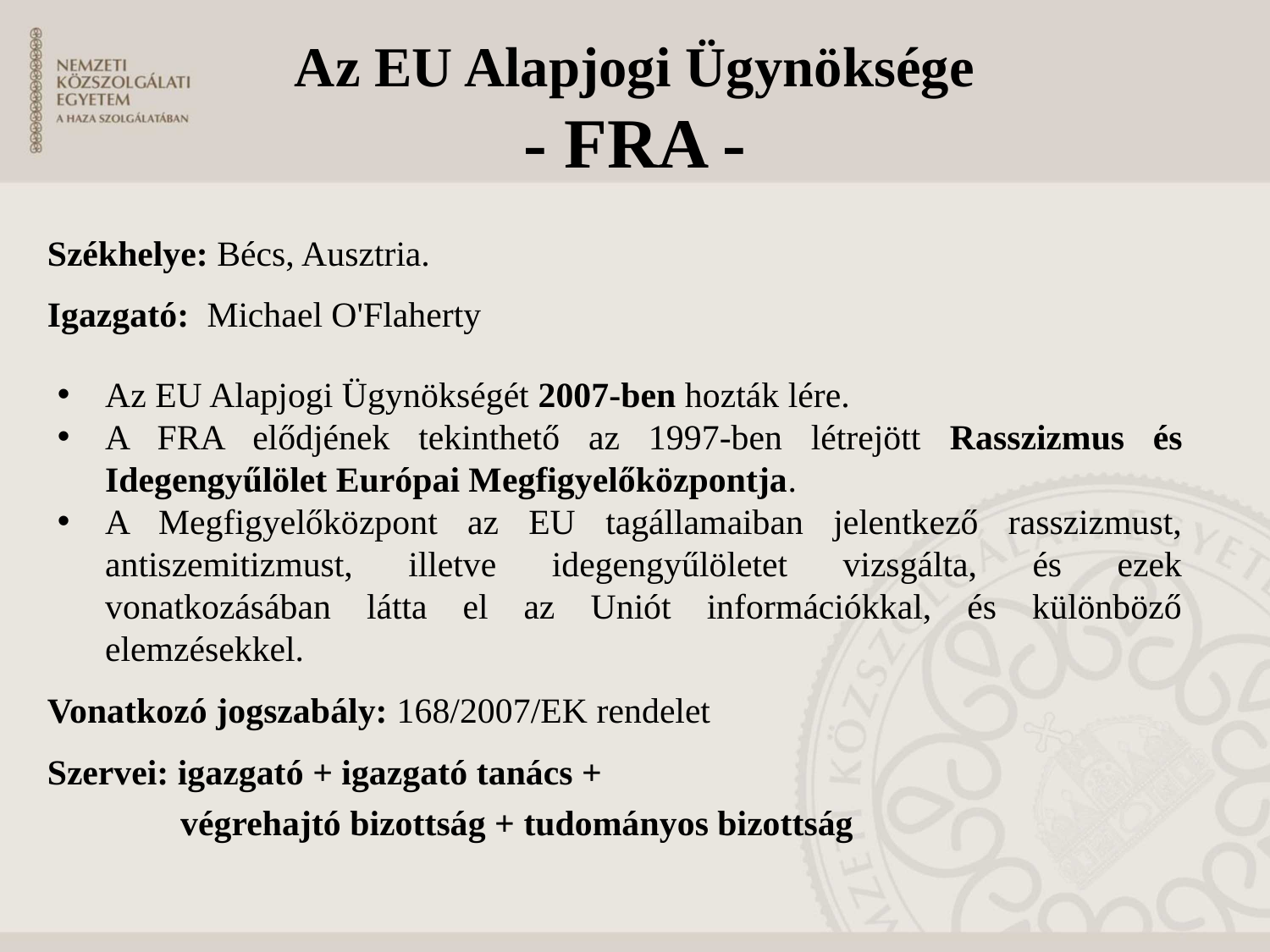

# Az EU Alapjogi Ügynöksége - FRA -
Székhelye: Bécs, Ausztria.
Igazgató:  Michael O'Flaherty

Vonatkozó jogszabály: 168/2007/EK rendelet
Szervei: igazgató + igazgató tanács +
               végrehajtó bizottság + tudományos bizottság
Az EU Alapjogi Ügynökségét 2007-ben hozták lére.
A FRA elődjének tekinthető az 1997-ben létrejött Rasszizmus és Idegengyűlölet Európai Megfigyelőközpontja.
A Megfigyelőközpont az EU tagállamaiban jelentkező rasszizmust, antiszemitizmust, illetve idegengyűlöletet vizsgálta, és ezek vonatkozásában látta el az Uniót információkkal, és különböző elemzésekkel.